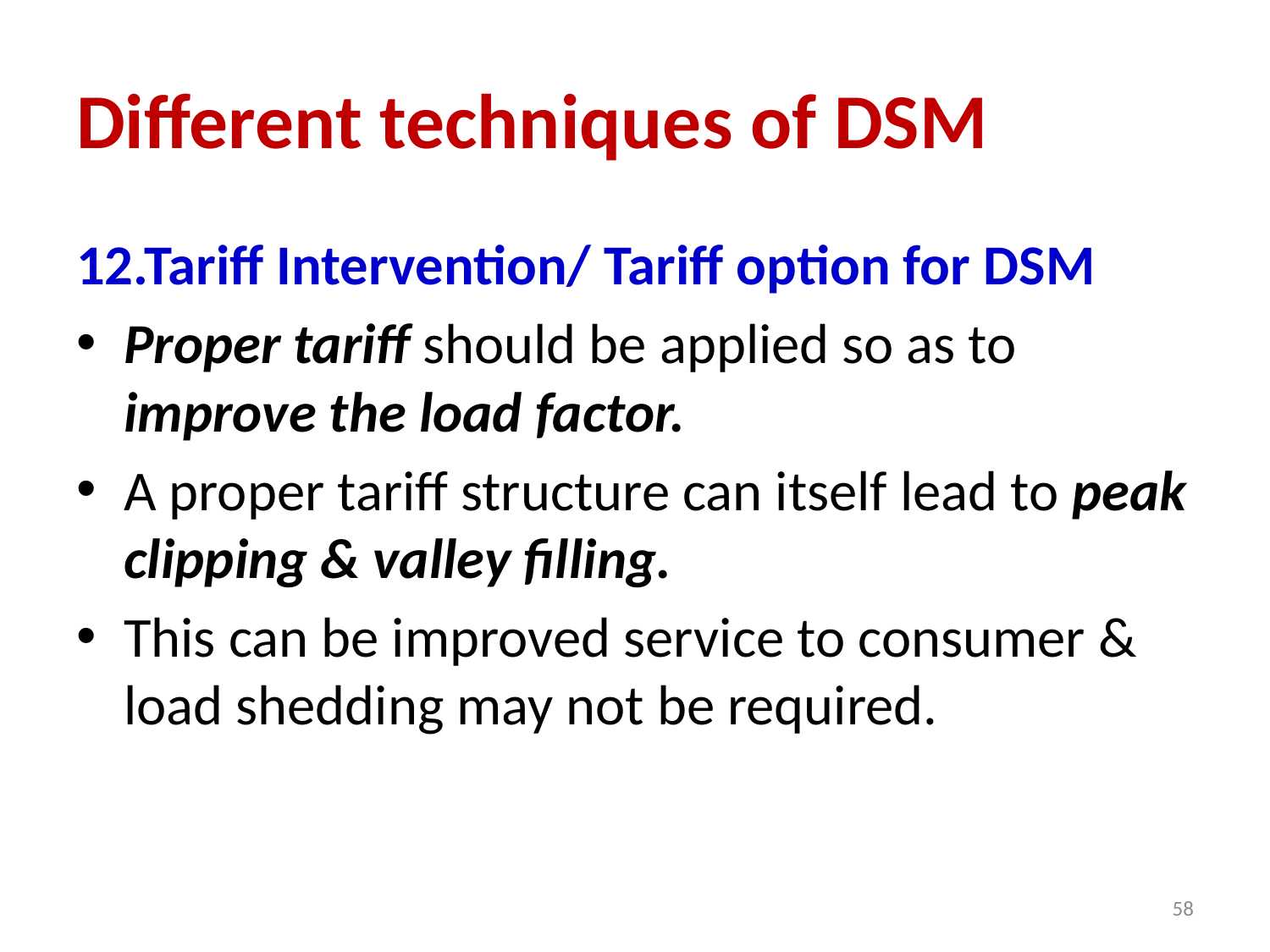

# Different techniques of DSM
12.Tariff Intervention/ Tariff option for DSM
Proper tariff should be applied so as to improve the load factor.
A proper tariff structure can itself lead to peak clipping & valley filling.
This can be improved service to consumer & load shedding may not be required.
58